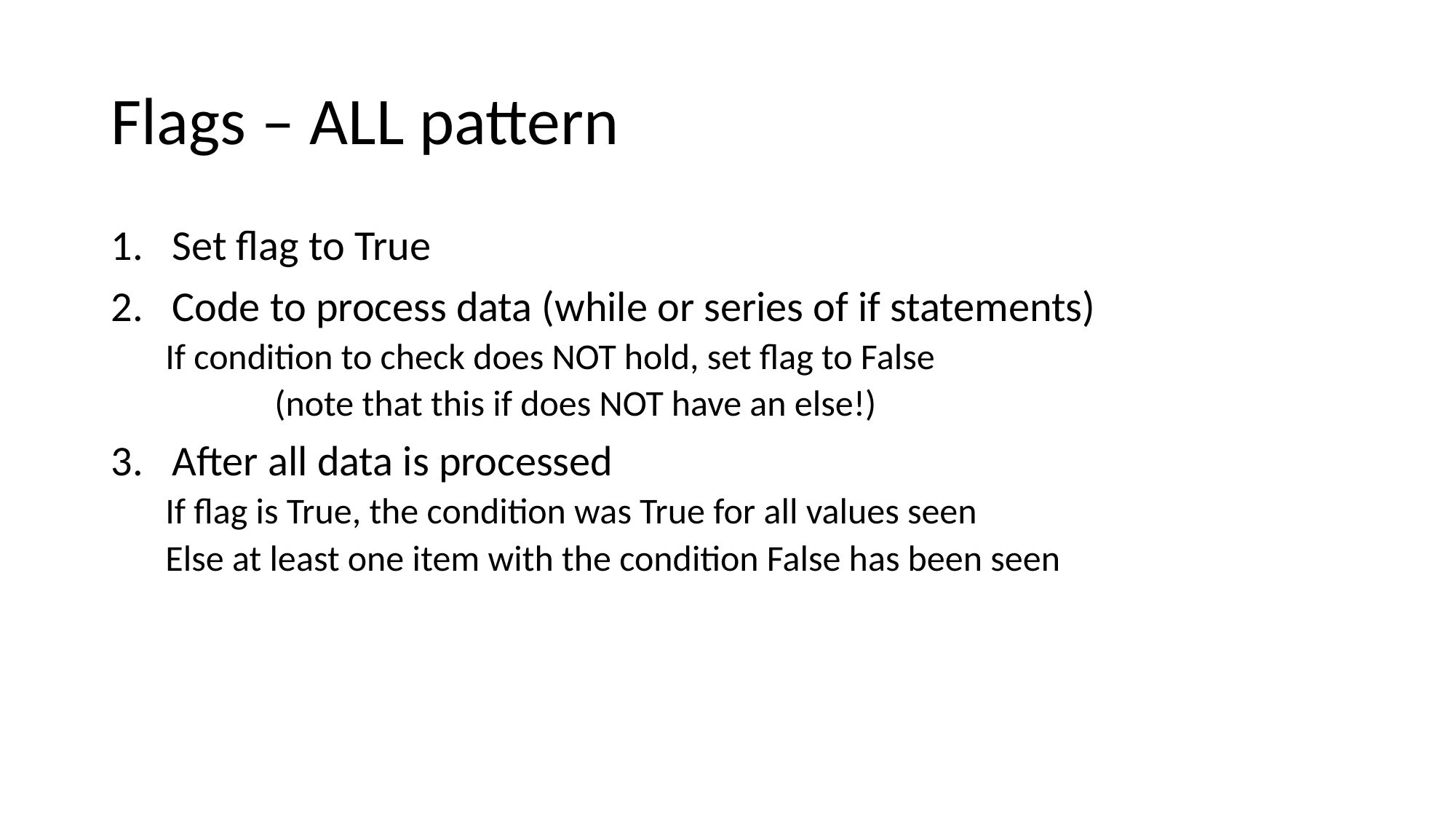

# Flags – ALL pattern
Set flag to True
Code to process data (while or series of if statements)
If condition to check does NOT hold, set flag to False
	(note that this if does NOT have an else!)
After all data is processed
If flag is True, the condition was True for all values seen
Else at least one item with the condition False has been seen